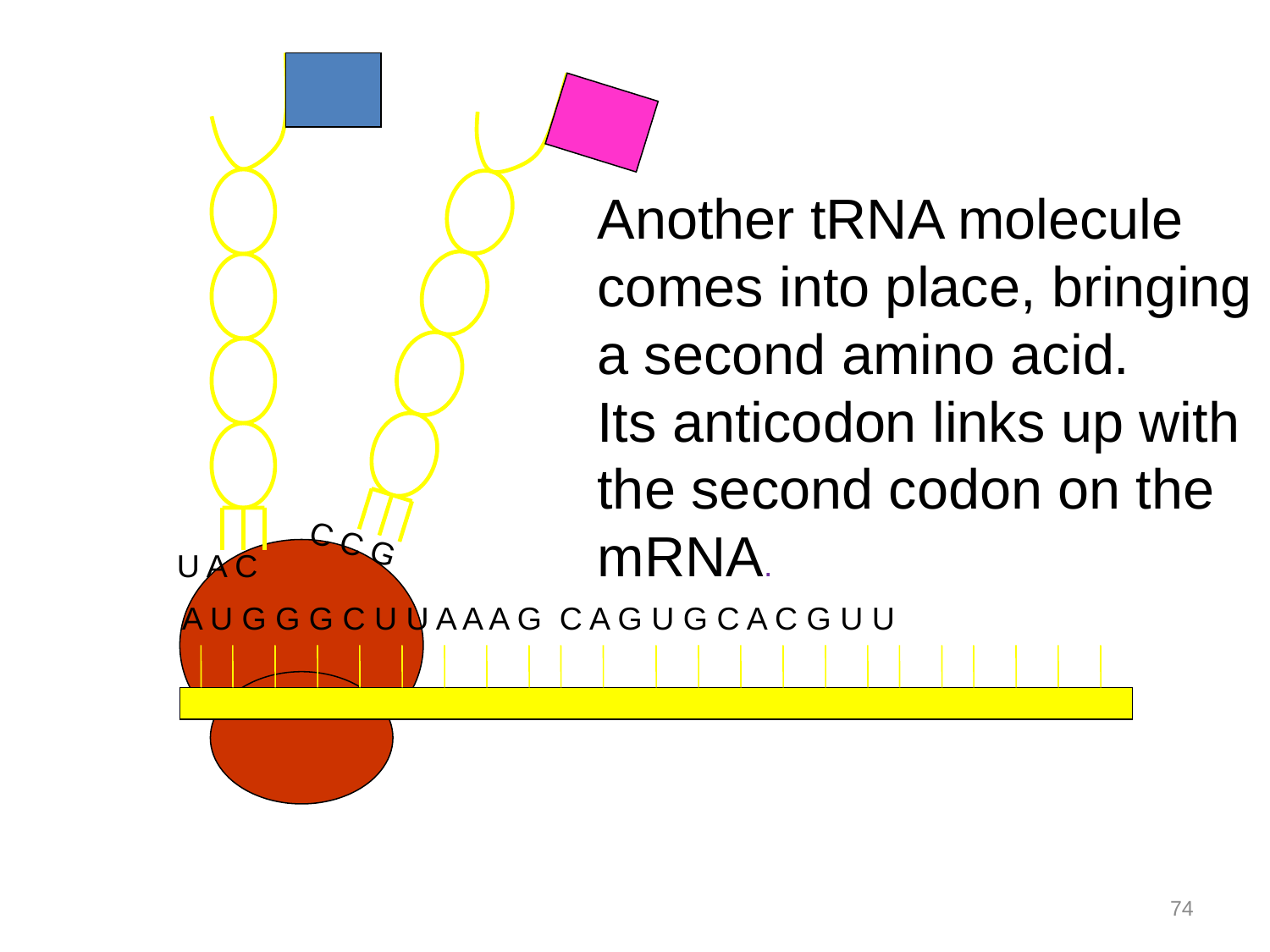

U A C

   C C G

Another tRNA molecule comes into place, bringing a second amino acid.
Its anticodon links up with the second codon on the mRNA.

A U G G G C U U A A A G  C A G U G C A C G U U

74